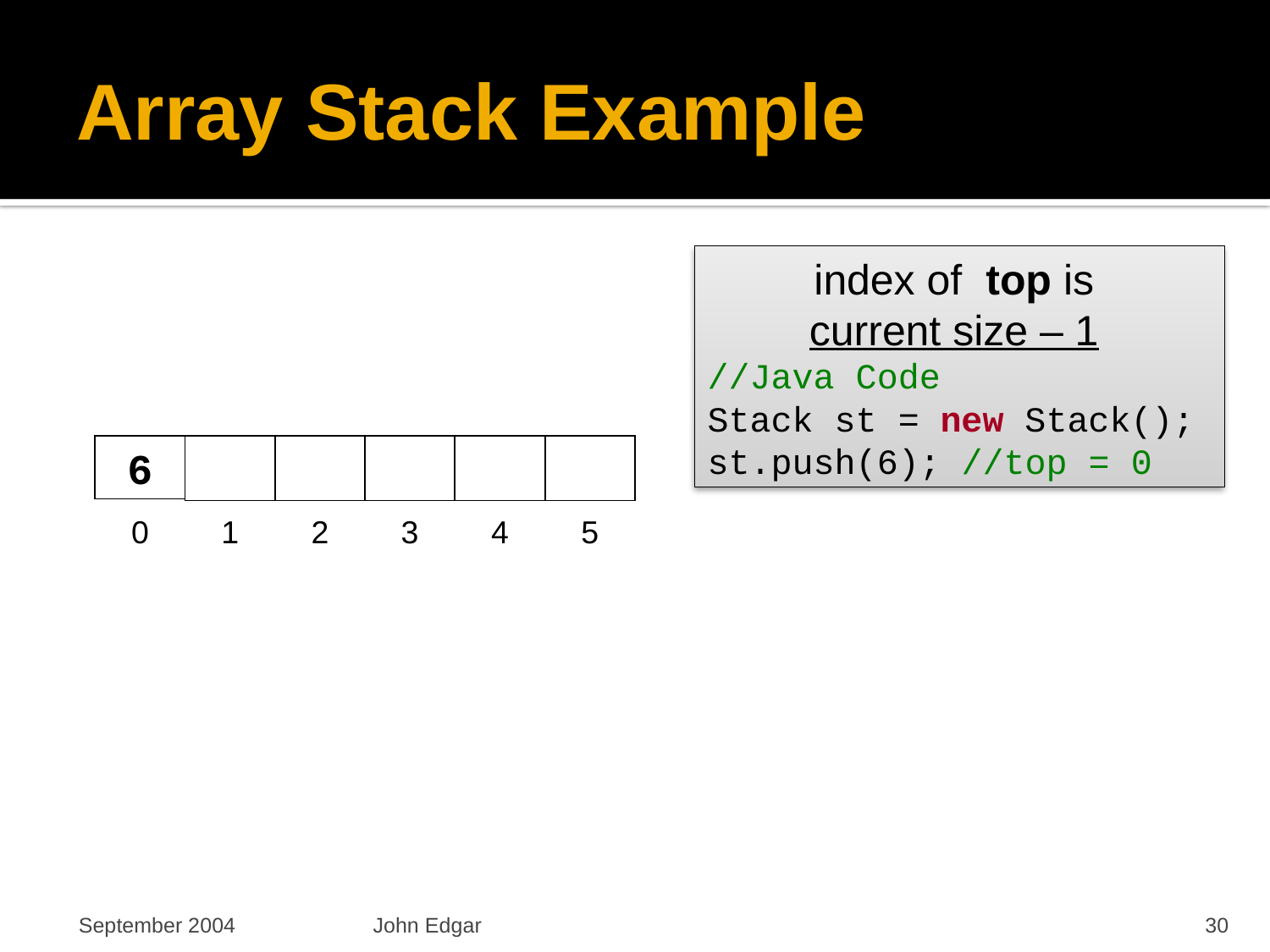

# Array Stack Example
index of  top is
current size – 1
//Java Code
Stack st = new Stack();
st.push(6); //top = 0
6

0
1
2
3

4

5
September 2004
John Edgar
30